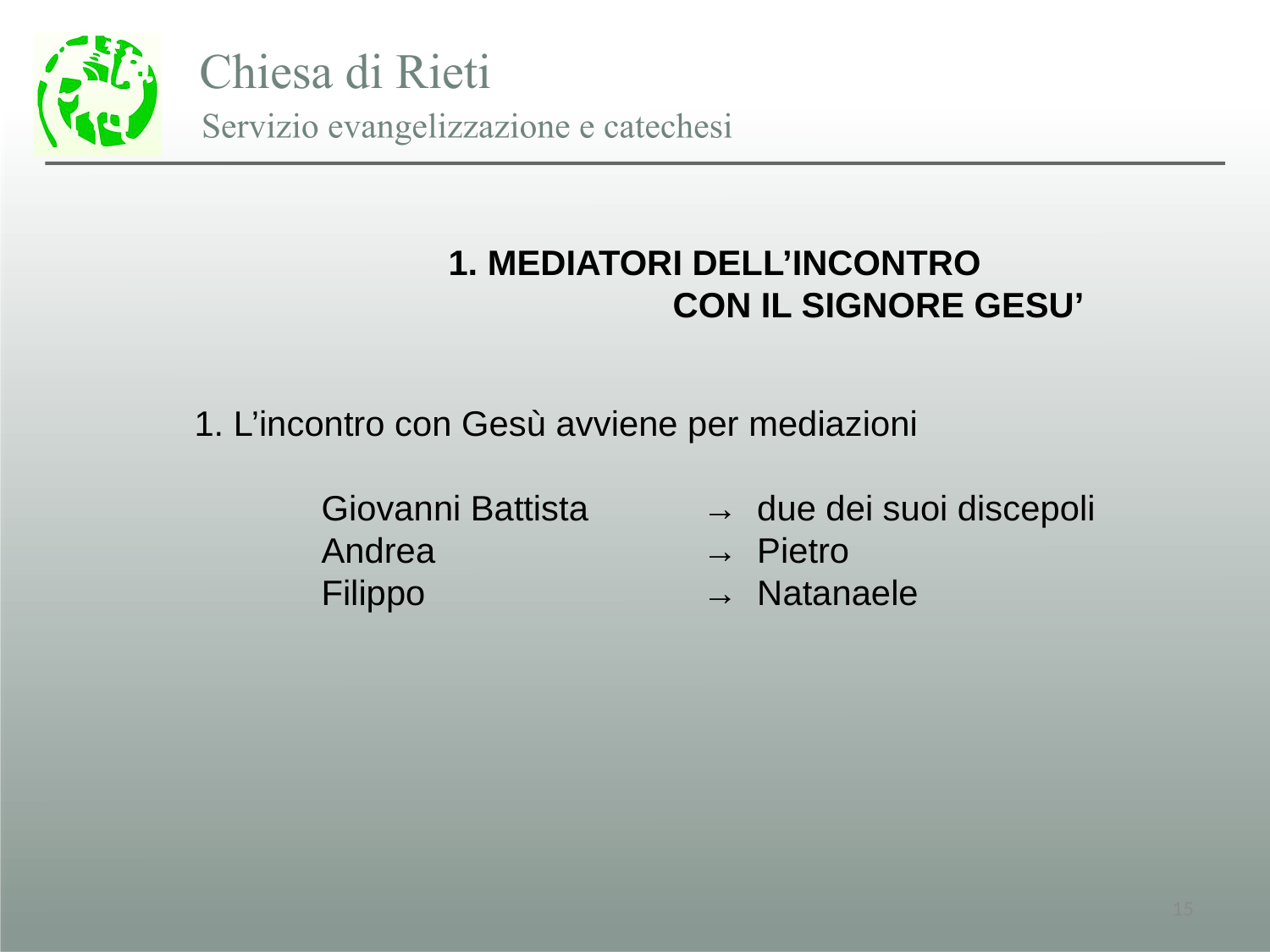

1. MEDIATORI DELL’INCONTRO
	      			          CON IL SIGNORE GESU’

	1. L’incontro con Gesù avviene per mediazioni

		Giovanni Battista	→  due dei suoi discepoli
		Andrea  		→  Pietro
		Filippo   		→  Natanaele

15